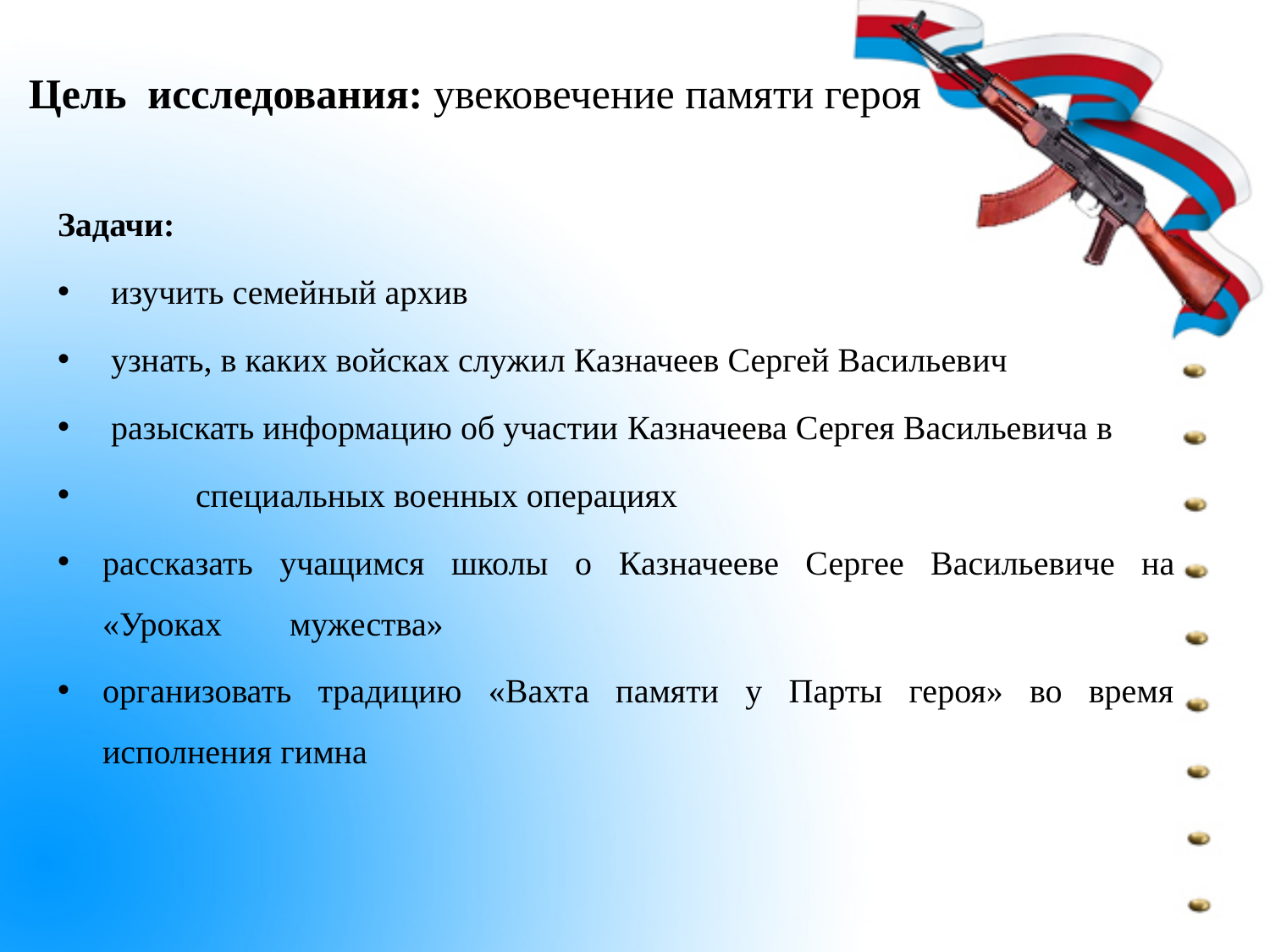

# Цель  исследования: увековечение памяти героя
Задачи:
 изучить семейный архив
 узнать, в каких войсках служил Казначеев Сергей Васильевич
 разыскать информацию об участии Казначеева Сергея Васильевича в
           специальных военных операциях
рассказать учащимся школы о Казначееве Сергее Васильевиче на «Уроках        мужества»
организовать традицию «Вахта памяти у Парты героя» во время исполнения гимна